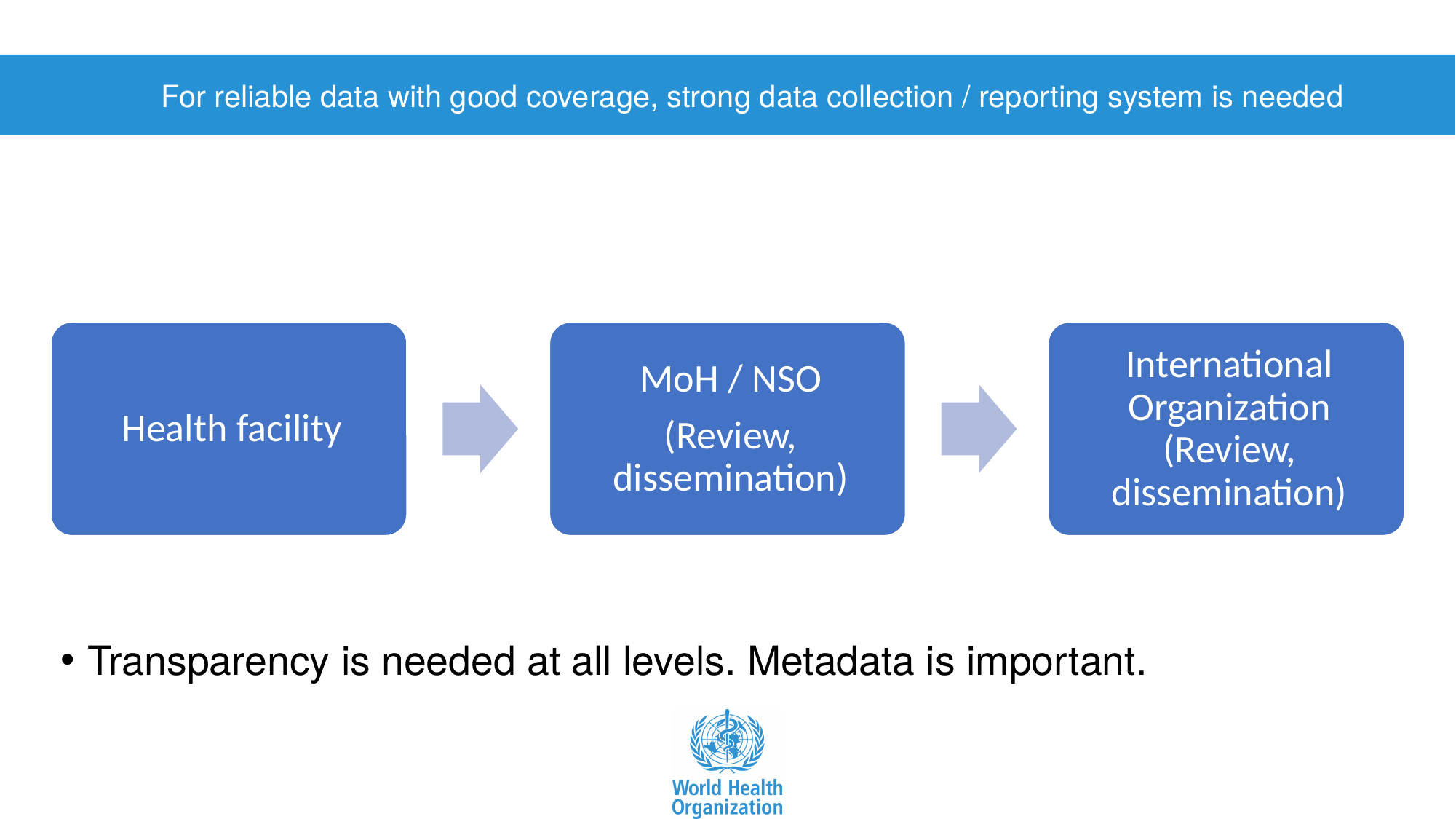

For reliable data with good coverage, strong data collection / reporting system is needed
Health facility

MoH / NSO
(Review, dissemination)

International Organization (Review, dissemination)
Transparency is needed at all levels. Metadata is important.